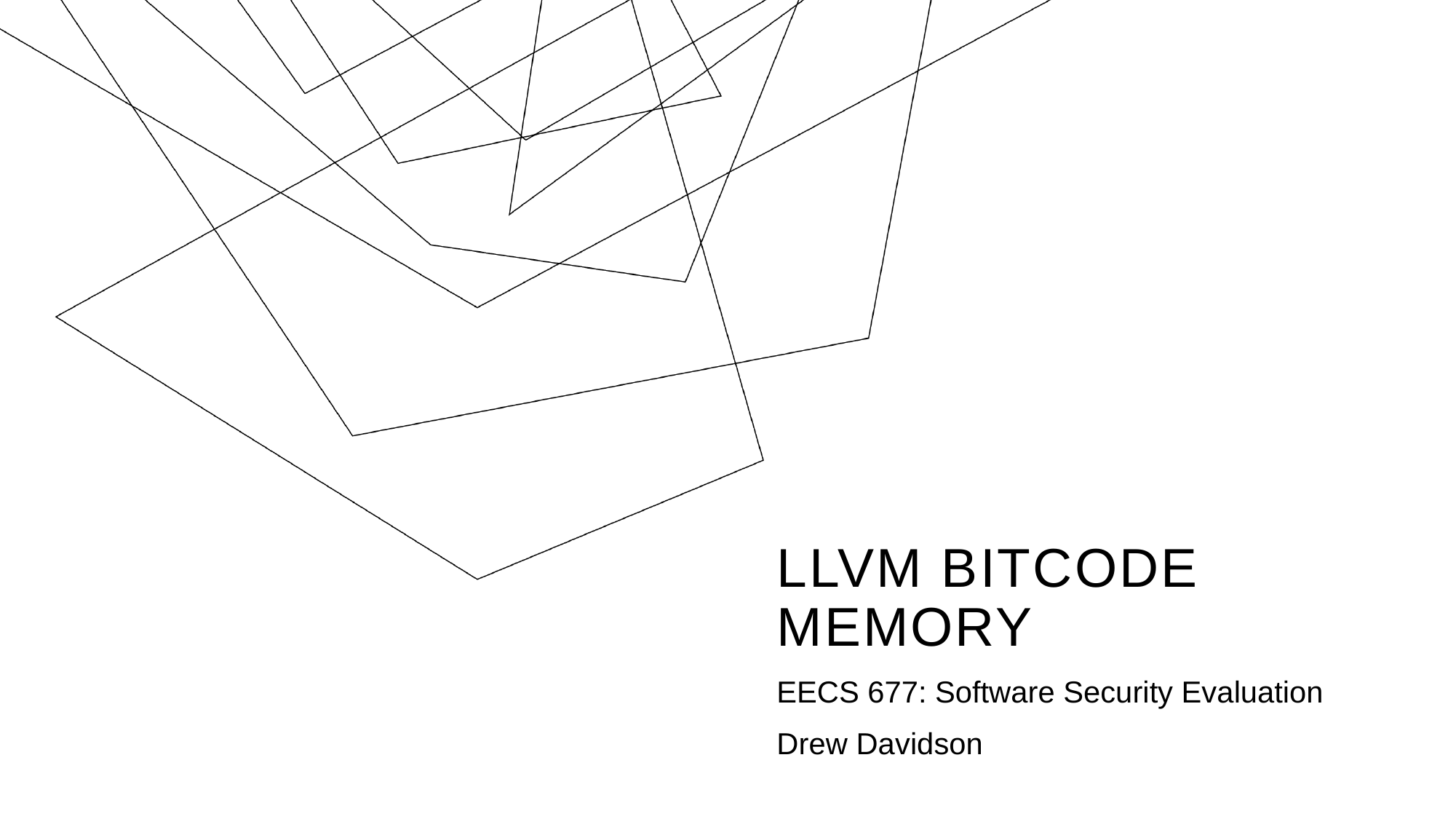

# LLVM BITCODE Memory
EECS 677: Software Security Evaluation
Drew Davidson